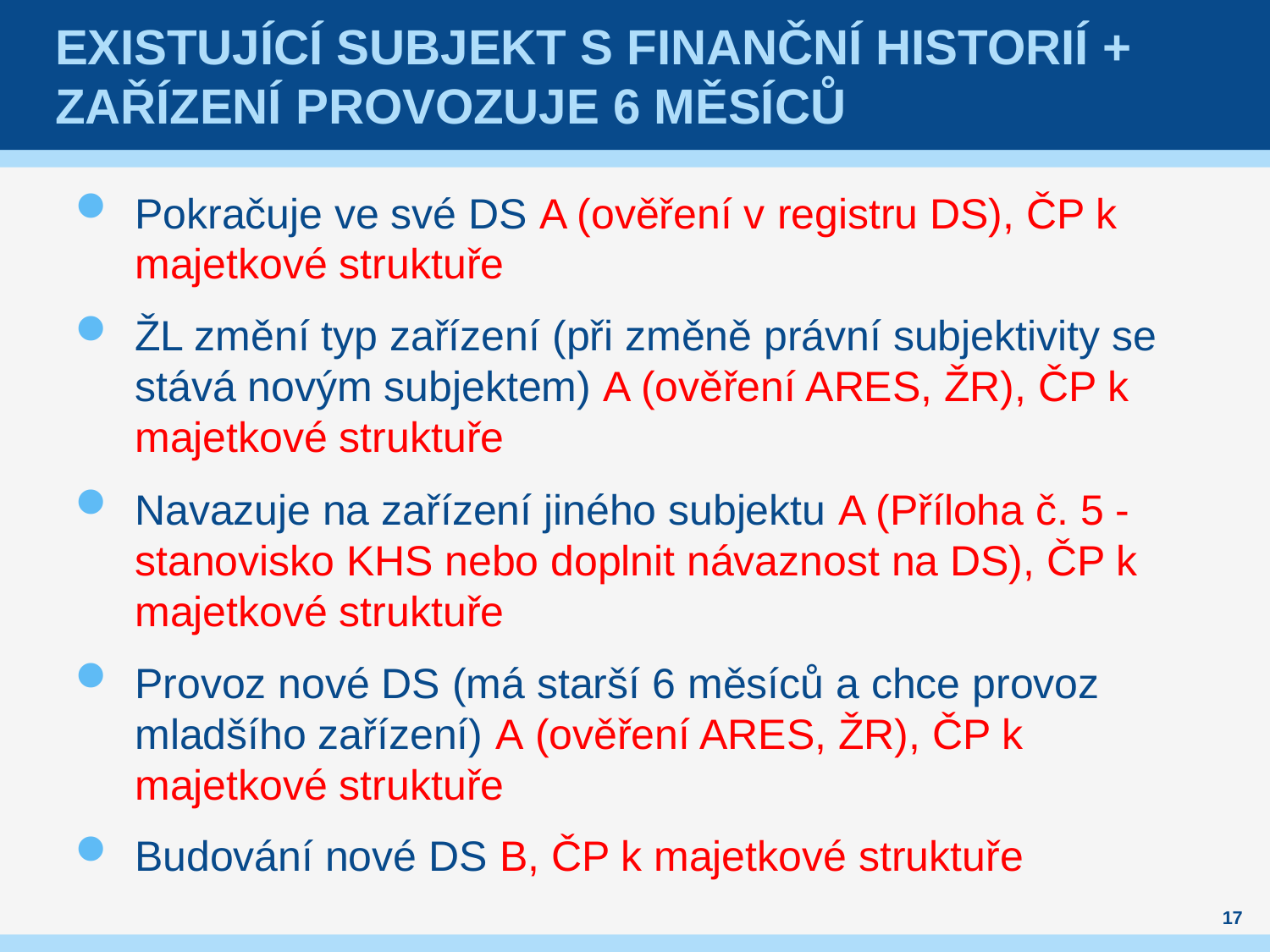

# Existující subjekt s finanční historií + zařízení provozuje 6 měsíců
Pokračuje ve své DS A (ověření v registru DS), ČP k majetkové struktuře
ŽL změní typ zařízení (při změně právní subjektivity se stává novým subjektem) A (ověření ARES, ŽR), ČP k majetkové struktuře
Navazuje na zařízení jiného subjektu A (Příloha č. 5 - stanovisko KHS nebo doplnit návaznost na DS), ČP k majetkové struktuře
Provoz nové DS (má starší 6 měsíců a chce provoz mladšího zařízení) A (ověření ARES, ŽR), ČP k majetkové struktuře
Budování nové DS B, ČP k majetkové struktuře

17